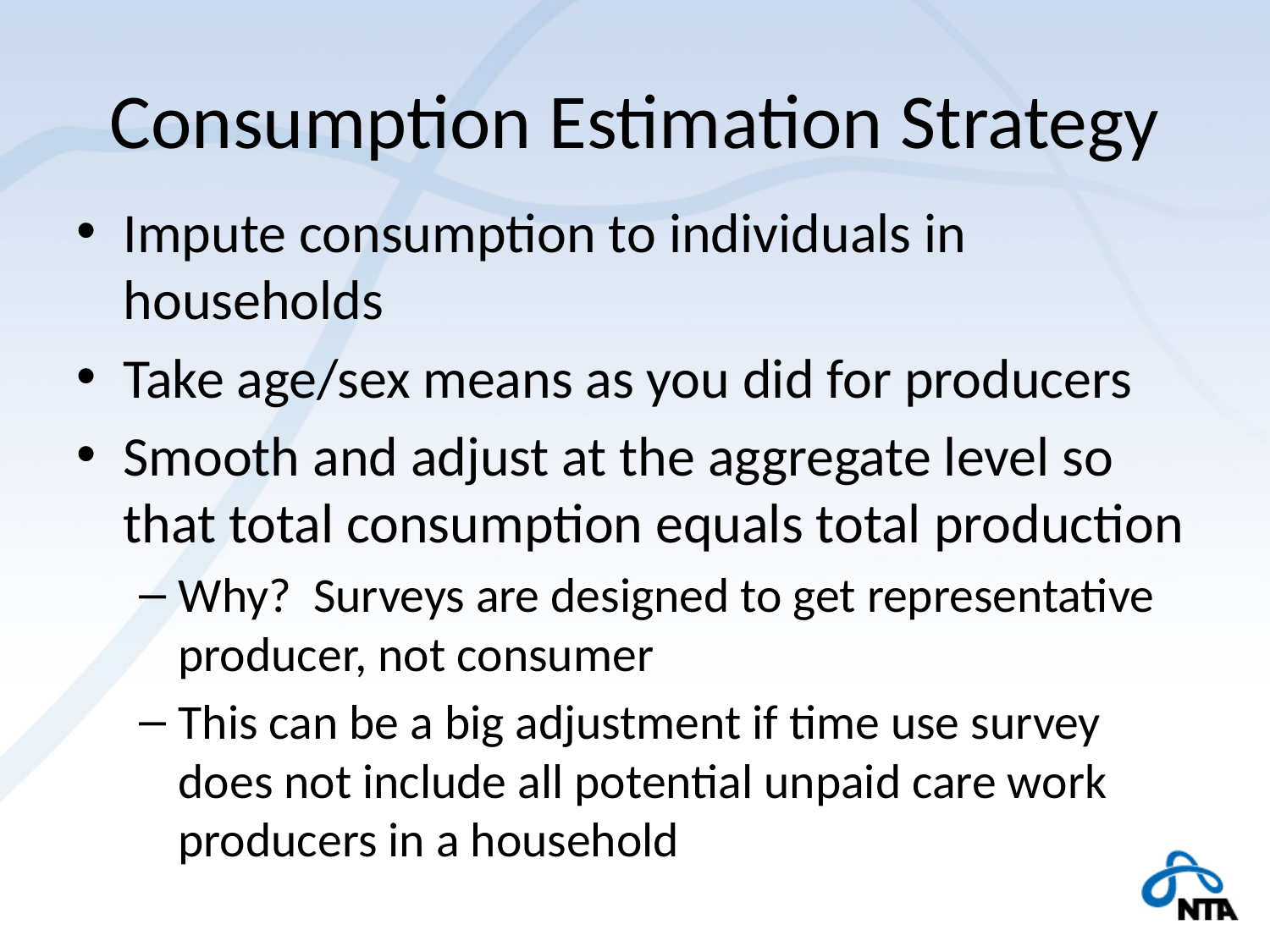

# Consumption Estimation Strategy
Impute consumption to individuals in households
Take age/sex means as you did for producers
Smooth and adjust at the aggregate level so that total consumption equals total production
Why?  Surveys are designed to get representative producer, not consumer
This can be a big adjustment if time use survey does not include all potential unpaid care work producers in a household